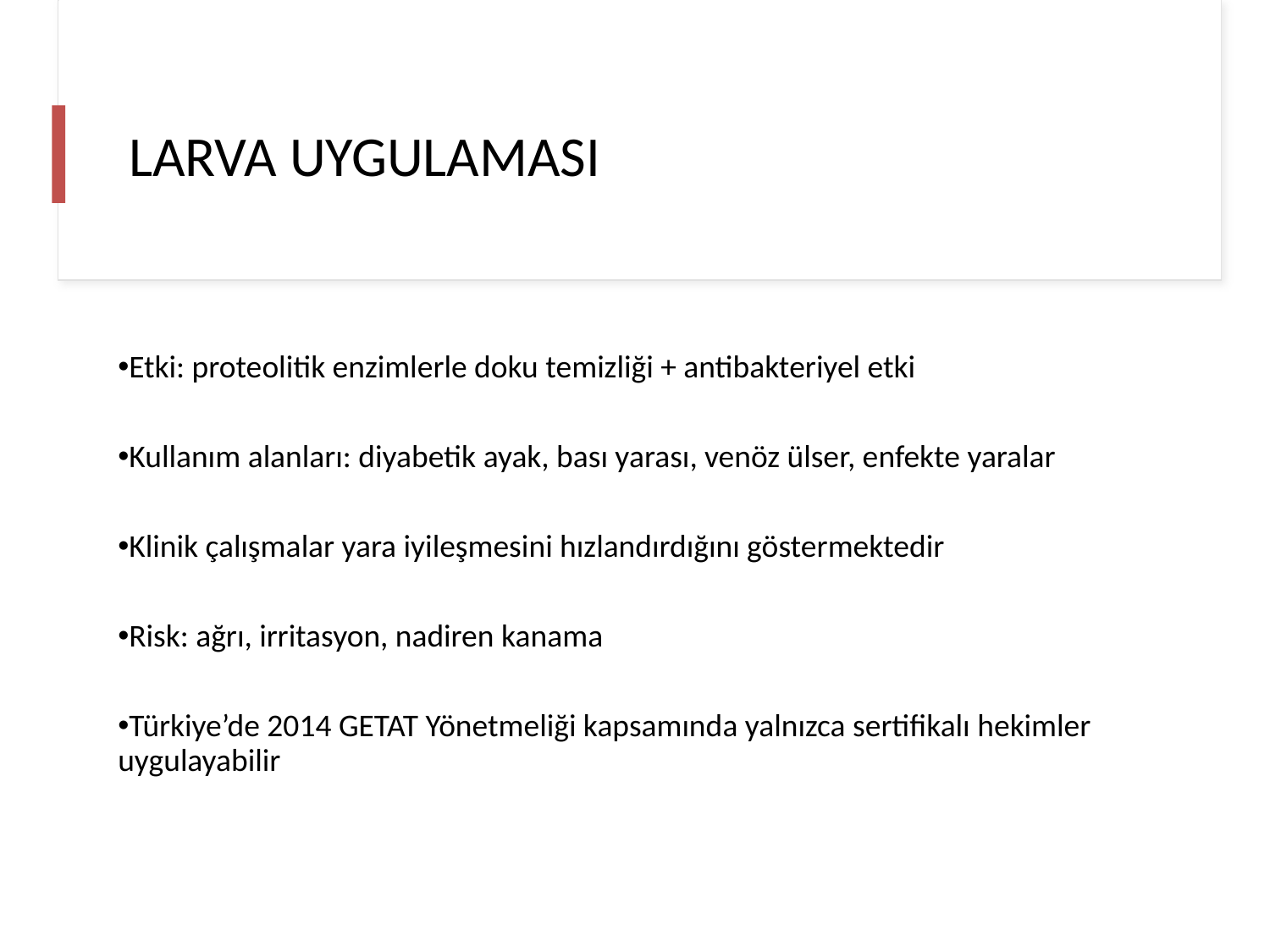

LARVA UYGULAMASI

Etki: proteolitik enzimlerle doku temizliği + antibakteriyel etki

Kullanım alanları: diyabetik ayak, bası yarası, venöz ülser, enfekte yaralar

Klinik çalışmalar yara iyileşmesini hızlandırdığını göstermektedir

Risk: ağrı, irritasyon, nadiren kanama

Türkiye’de 2014 GETAT Yönetmeliği kapsamında yalnızca sertifikalı hekimler uygulayabilir